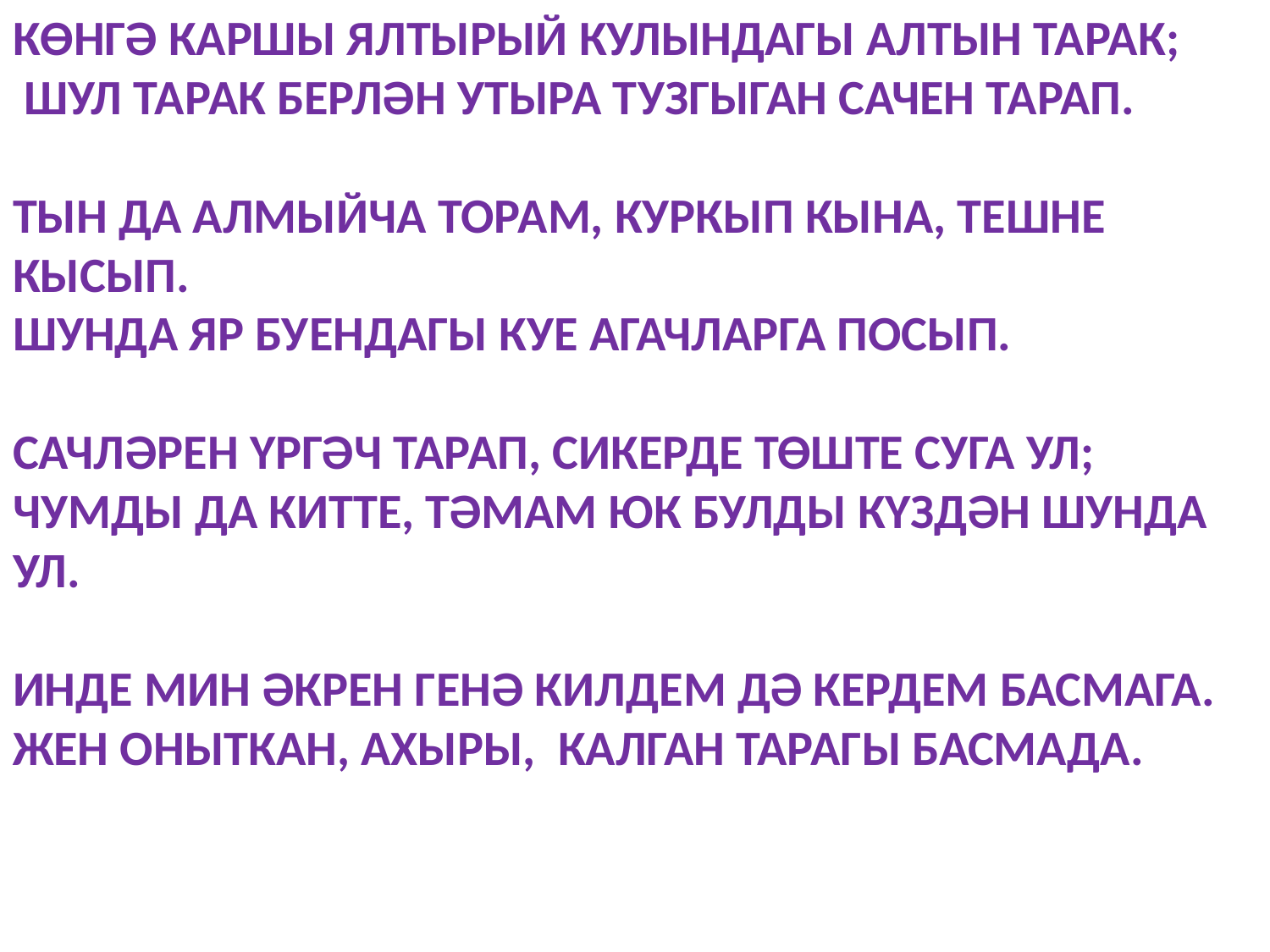

# Көнгә каршы ялтырый кулындагы алтын тарак; Шул тарак берлән утыра тузгыган сачен тарап.   Тын да алмыйча торам, куркып кына, тешне кысып. Шунда яр буендагы куе агачларга посып.   Сачләрен үргәч тарап, сикерде төште суга ул; Чумды да китте, тәмам юк булды күздән шунда ул.   Инде мин әкрен генә килдем дә кердем басмага. Жен оныткан, ахыры,  калган тарагы басмада.